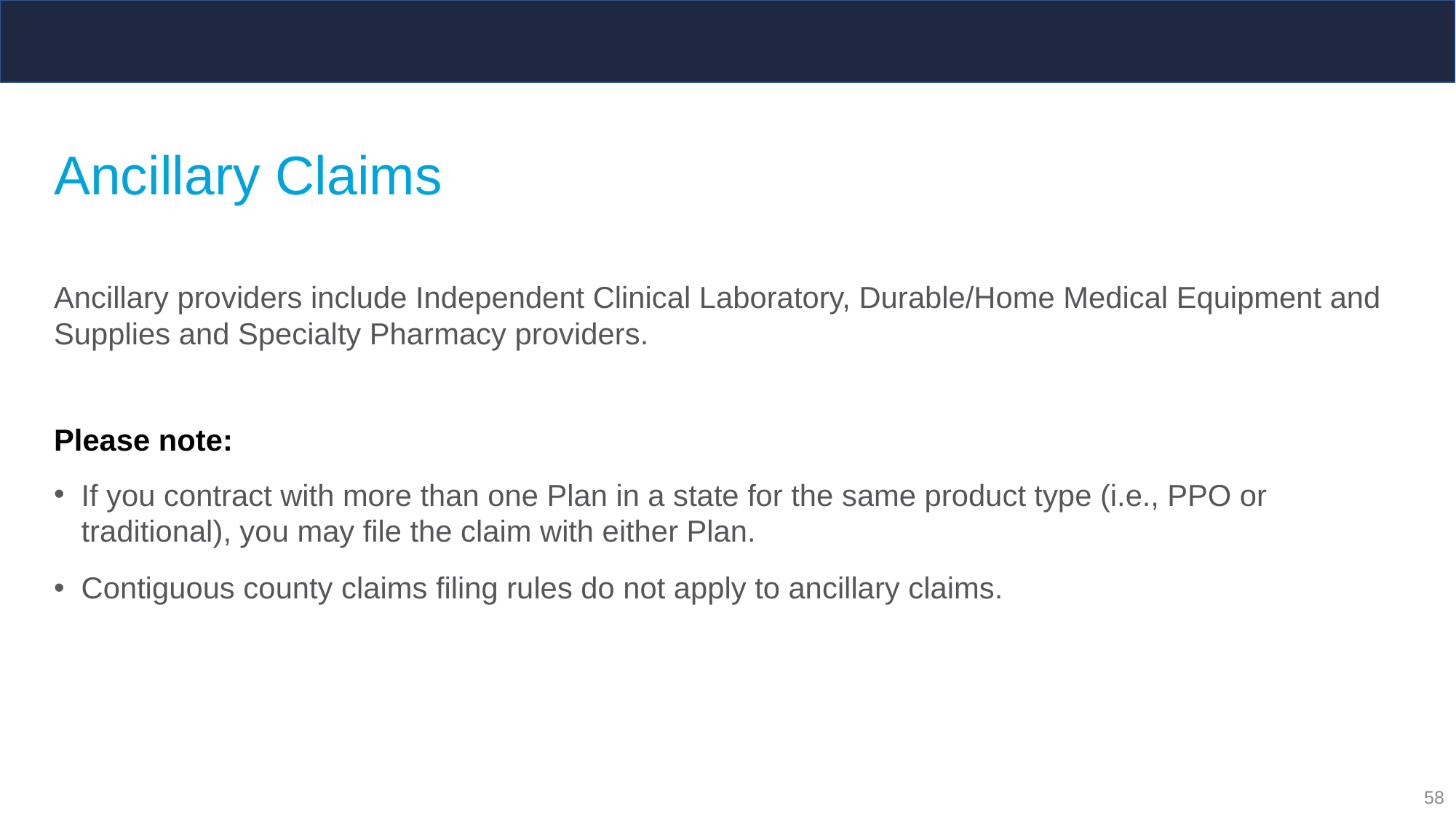

# Ancillary Claims
Ancillary providers include Independent Clinical Laboratory, Durable/Home Medical Equipment and Supplies and Specialty Pharmacy providers.

Please note:
If you contract with more than one Plan in a state for the same product type (i.e., PPO or traditional), you may file the claim with either Plan.
Contiguous county claims filing rules do not apply to ancillary claims.
58